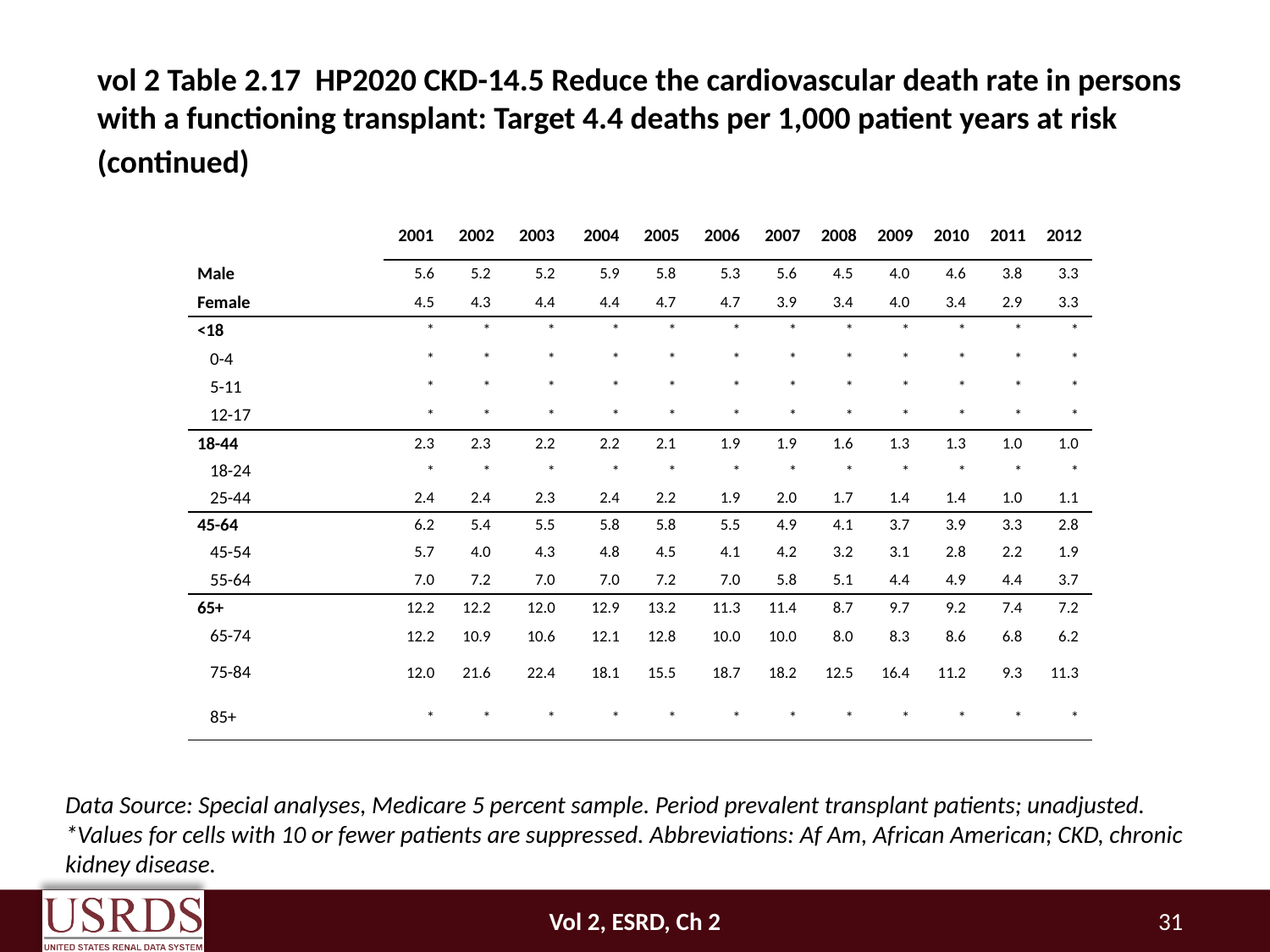

vol 2 Table 2.17  HP2020 CKD-14.5 Reduce the cardiovascular death rate in persons with a functioning transplant: Target 4.4 deaths per 1,000 patient years at risk
(continued)
|  | 2001 | 2002 | 2003 | 2004 | 2005 | 2006 | 2007 | 2008 | 2009 | 2010 | 2011 | 2012 |
| --- | --- | --- | --- | --- | --- | --- | --- | --- | --- | --- | --- | --- |
| Male | 5.6 | 5.2 | 5.2 | 5.9 | 5.8 | 5.3 | 5.6 | 4.5 | 4.0 | 4.6 | 3.8 | 3.3 |
| Female | 4.5 | 4.3 | 4.4 | 4.4 | 4.7 | 4.7 | 3.9 | 3.4 | 4.0 | 3.4 | 2.9 | 3.3 |
| <18 | \* | \* | \* | \* | \* | \* | \* | \* | \* | \* | \* | \* |
| 0-4 | \* | \* | \* | \* | \* | \* | \* | \* | \* | \* | \* | \* |
| 5-11 | \* | \* | \* | \* | \* | \* | \* | \* | \* | \* | \* | \* |
| 12-17 | \* | \* | \* | \* | \* | \* | \* | \* | \* | \* | \* | \* |
| 18-44 | 2.3 | 2.3 | 2.2 | 2.2 | 2.1 | 1.9 | 1.9 | 1.6 | 1.3 | 1.3 | 1.0 | 1.0 |
| 18-24 | \* | \* | \* | \* | \* | \* | \* | \* | \* | \* | \* | \* |
| 25-44 | 2.4 | 2.4 | 2.3 | 2.4 | 2.2 | 1.9 | 2.0 | 1.7 | 1.4 | 1.4 | 1.0 | 1.1 |
| 45-64 | 6.2 | 5.4 | 5.5 | 5.8 | 5.8 | 5.5 | 4.9 | 4.1 | 3.7 | 3.9 | 3.3 | 2.8 |
| 45-54 | 5.7 | 4.0 | 4.3 | 4.8 | 4.5 | 4.1 | 4.2 | 3.2 | 3.1 | 2.8 | 2.2 | 1.9 |
| 55-64 | 7.0 | 7.2 | 7.0 | 7.0 | 7.2 | 7.0 | 5.8 | 5.1 | 4.4 | 4.9 | 4.4 | 3.7 |
| 65+ | 12.2 | 12.2 | 12.0 | 12.9 | 13.2 | 11.3 | 11.4 | 8.7 | 9.7 | 9.2 | 7.4 | 7.2 |
| 65-74 | 12.2 | 10.9 | 10.6 | 12.1 | 12.8 | 10.0 | 10.0 | 8.0 | 8.3 | 8.6 | 6.8 | 6.2 |
| 75-84 | 12.0 | 21.6 | 22.4 | 18.1 | 15.5 | 18.7 | 18.2 | 12.5 | 16.4 | 11.2 | 9.3 | 11.3 |
| 85+ | \* | \* | \* | \* | \* | \* | \* | \* | \* | \* | \* | \* |
Data Source: Special analyses, Medicare 5 percent sample. Period prevalent transplant patients; unadjusted. *Values for cells with 10 or fewer patients are suppressed. Abbreviations: Af Am, African American; CKD, chronic kidney disease.
Vol 2, ESRD, Ch 2
31